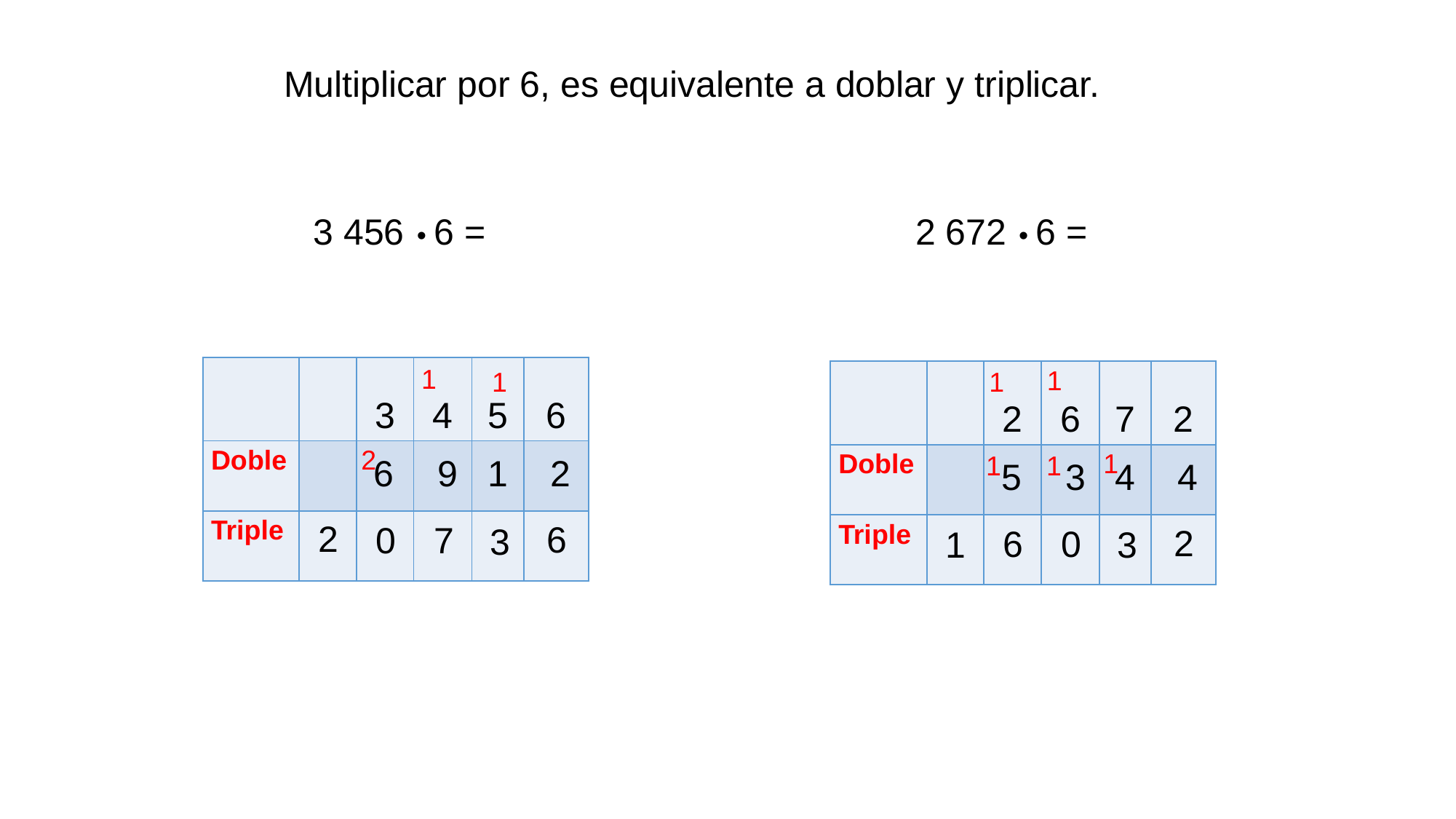

Multiplicar por 6, es equivalente a doblar y triplicar.
3 456  • 6 =
2 672  • 6 =
1
1
1
1
|  |  | 3 | 4 | 5 | 6 |
| --- | --- | --- | --- | --- | --- |
| Doble |  |  |  |  |  |
| Triple |  |  |  |  |  |
|  |  | 2 | 6 | 7 | 2 |
| --- | --- | --- | --- | --- | --- |
| Doble |  |  |  |  |  |
| Triple |  |  |  |  |  |
2
1
1
1
6
9
1
2
5
3
4
4
2
6
0
7
3
2
6
0
1
3